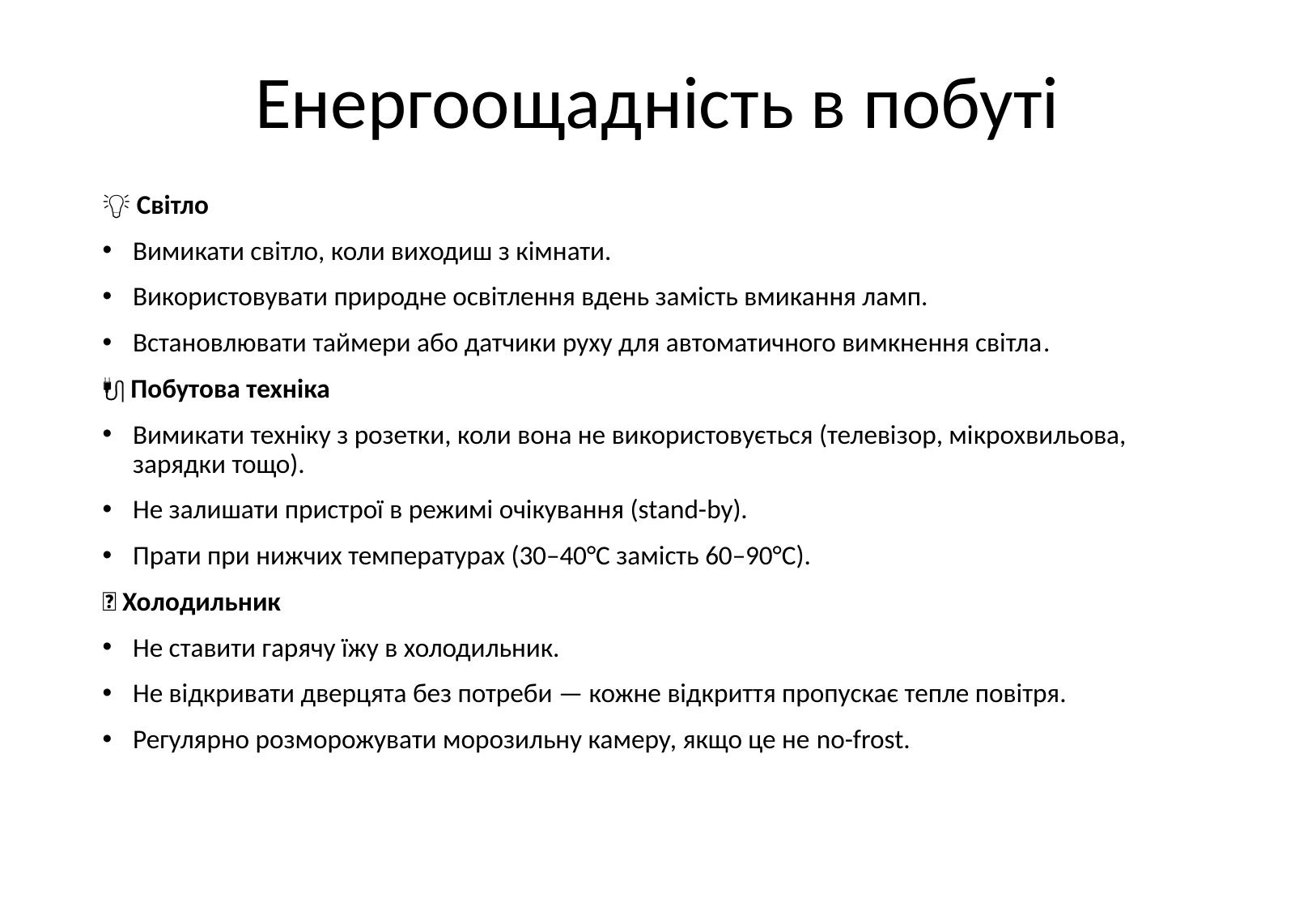

# Енергоощадність в побуті
💡 Світло
Вимикати світло, коли виходиш з кімнати.
Використовувати природне освітлення вдень замість вмикання ламп.
Встановлювати таймери або датчики руху для автоматичного вимкнення світла.
🔌 Побутова техніка
Вимикати техніку з розетки, коли вона не використовується (телевізор, мікрохвильова, зарядки тощо).
Не залишати пристрої в режимі очікування (stand-by).
Прати при нижчих температурах (30–40°C замість 60–90°C).
🧊 Холодильник
Не ставити гарячу їжу в холодильник.
Не відкривати дверцята без потреби — кожне відкриття пропускає тепле повітря.
Регулярно розморожувати морозильну камеру, якщо це не no-frost.